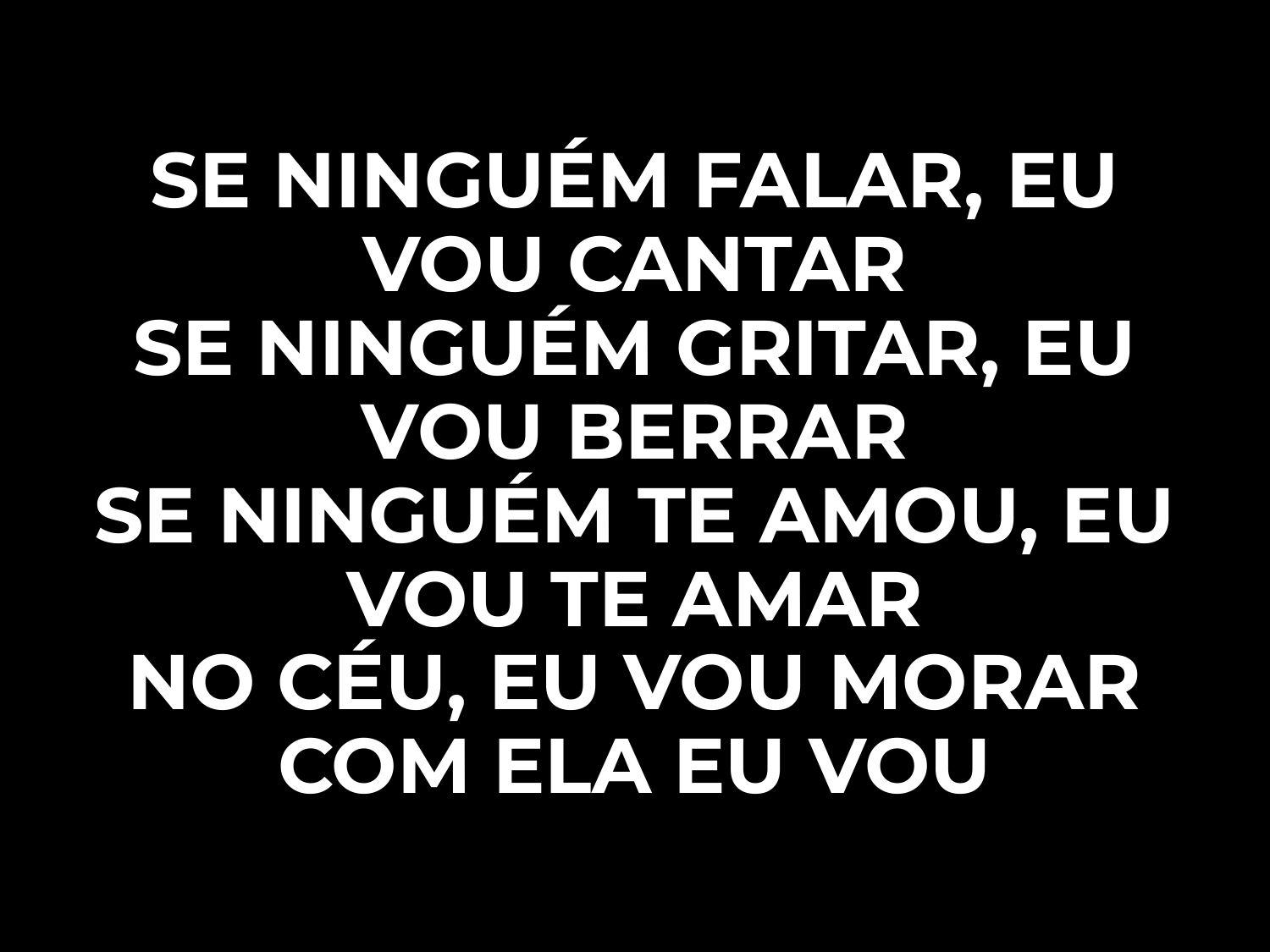

SE NINGUÉM FALAR, EU VOU CANTAR
SE NINGUÉM GRITAR, EU VOU BERRAR
SE NINGUÉM TE AMOU, EU VOU TE AMAR
NO CÉU, EU VOU MORAR
COM ELA EU VOU